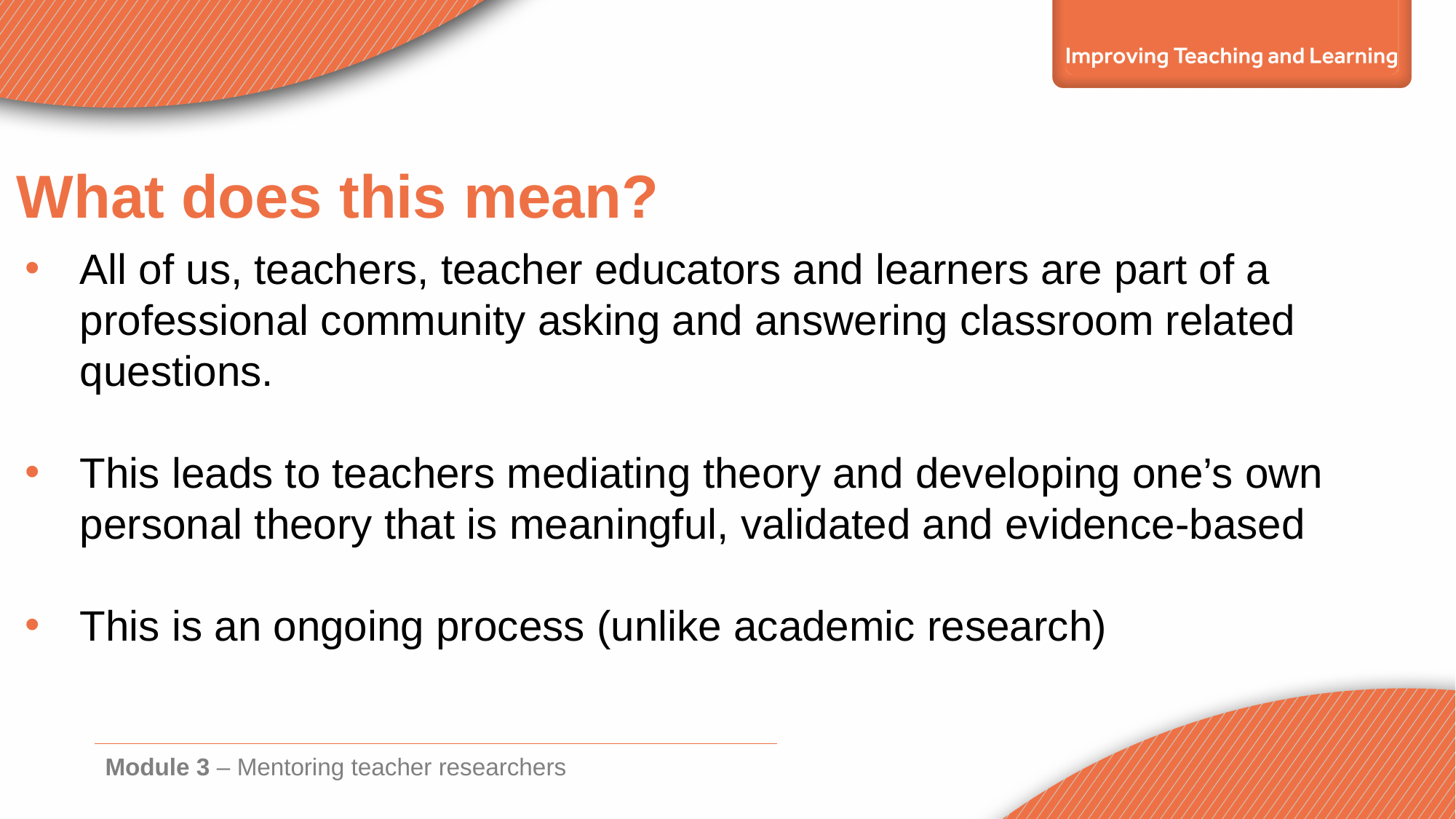

What does this mean?
All of us, teachers, teacher educators and learners are part of a professional community asking and answering classroom related questions.

This leads to teachers mediating theory and developing one’s own personal theory that is meaningful, validated and evidence-based

This is an ongoing process (unlike academic research)

Module 3 – Mentoring teacher researchers